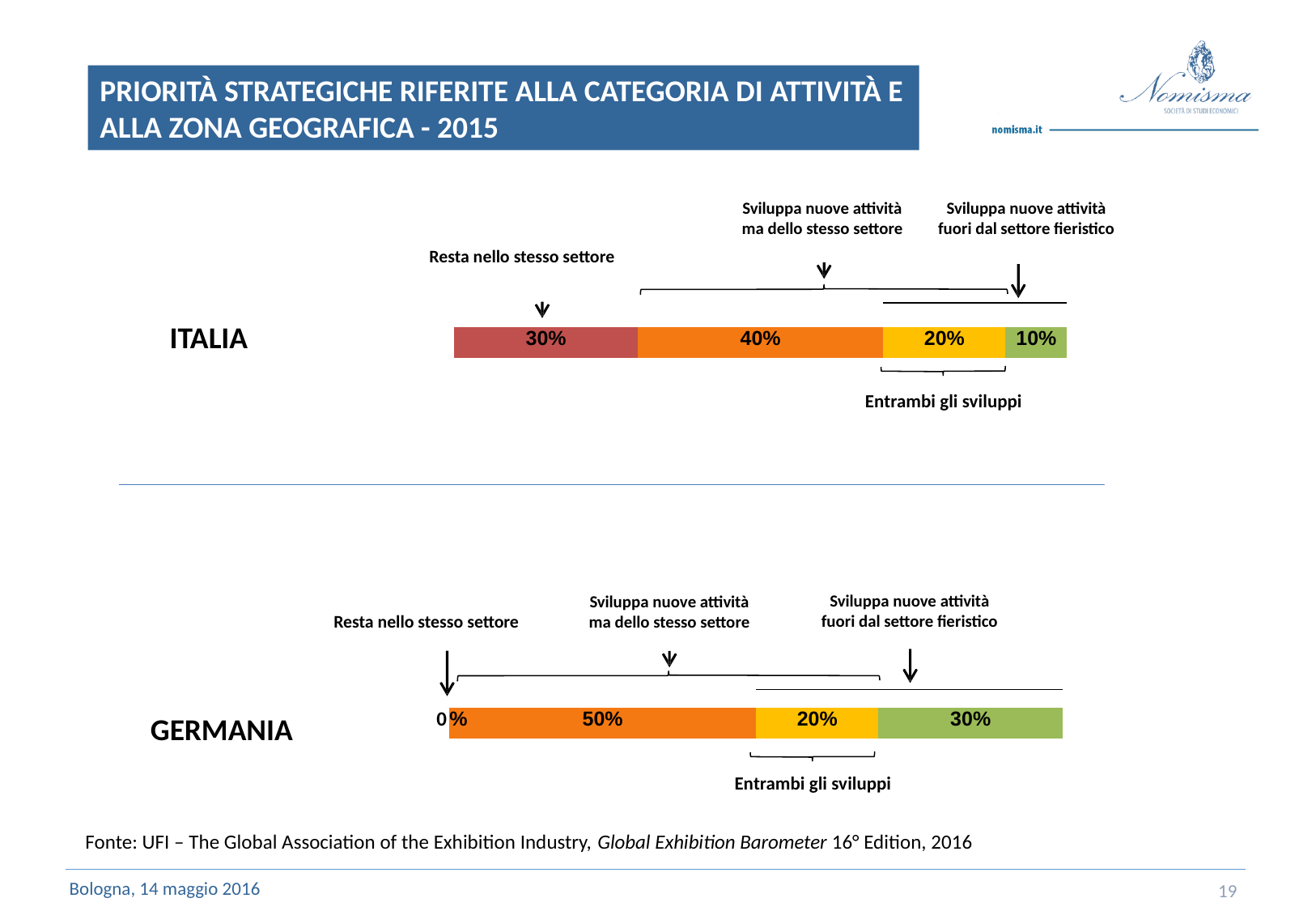

PRIORITÀ STRATEGICHE RIFERITE ALLA CATEGORIA DI ATTIVITÀ E ALLA ZONA GEOGRAFICA - 2015
Sviluppa nuove attività
fuori dal settore fieristico
Sviluppa nuove attività
ma dello stesso settore
Resta nello stesso settore

|  |  |  |  |
| --- | --- | --- | --- |
| 30% | 40% | 20% | 10% |
ITALIA

Entrambi gli sviluppi
Sviluppa nuove attività
fuori dal settore fieristico
Sviluppa nuove attività
ma dello stesso settore
Resta nello stesso settore

|  |  |  |
| --- | --- | --- |
| % 50% | 20% | 30% |
GERMANIA
0

Entrambi gli sviluppi
Fonte: UFI – The Global Association of the Exhibition Industry, Global Exhibition Barometer 16° Edition, 2016
19